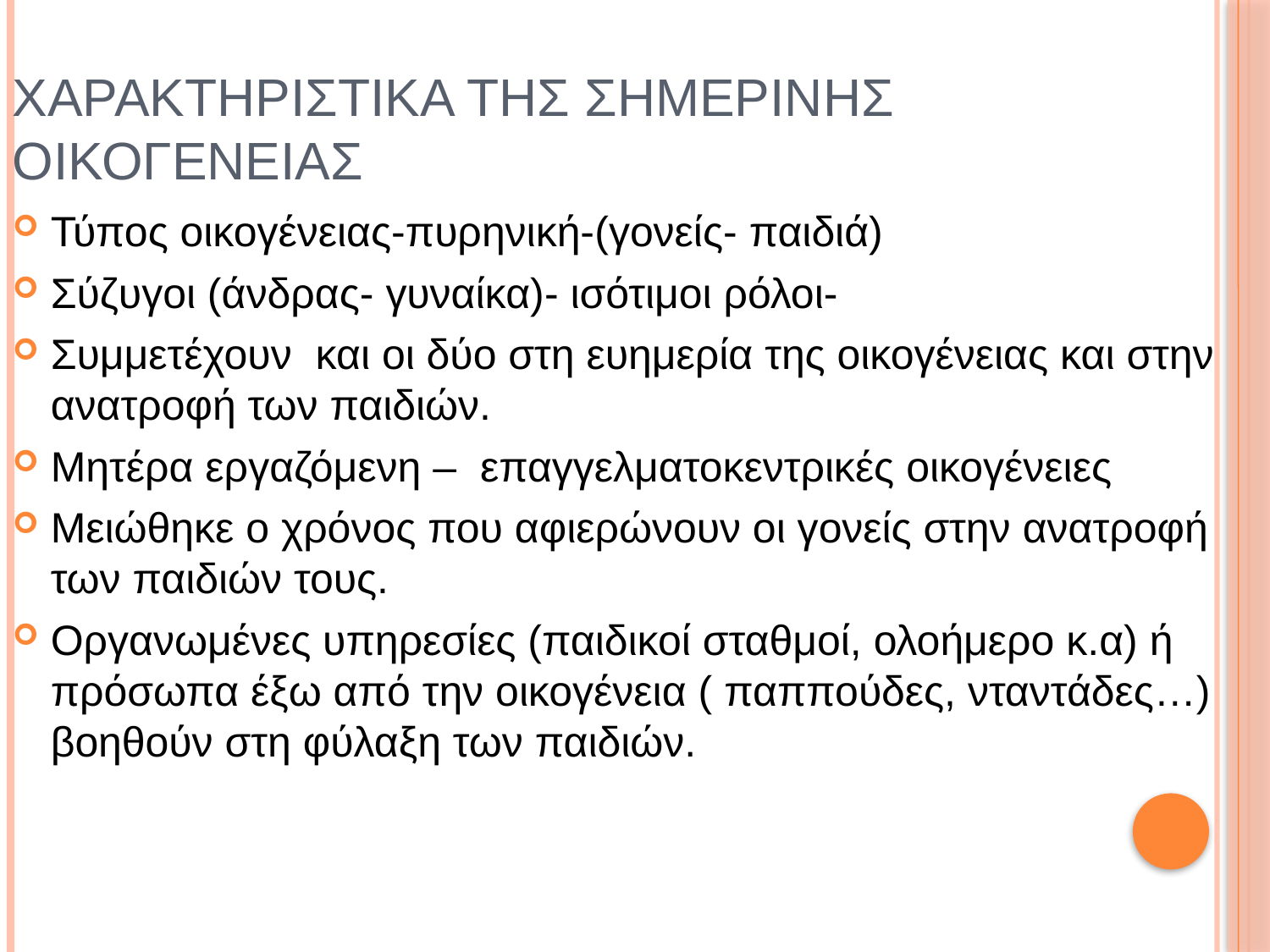

ΧΑΡΑΚΤΗΡΙΣΤΙΚΑ ΤΗΣ ΣΗΜΕΡΙΝΗΣ ΟΙΚΟΓΕΝΕΙΑΣ
Τύπος οικογένειας-πυρηνική-(γονείς- παιδιά)
Σύζυγοι (άνδρας- γυναίκα)- ισότιμοι ρόλοι-
Συμμετέχουν  και οι δύο στη ευημερία της οικογένειας και στην ανατροφή των παιδιών.
Μητέρα εργαζόμενη –  επαγγελματοκεντρικές οικογένειες
Μειώθηκε ο χρόνος που αφιερώνουν οι γονείς στην ανατροφή των παιδιών τους.
Οργανωμένες υπηρεσίες (παιδικοί σταθμοί, ολοήμερο κ.α) ή πρόσωπα έξω από την οικογένεια ( παππούδες, νταντάδες…) βοηθούν στη φύλαξη των παιδιών.